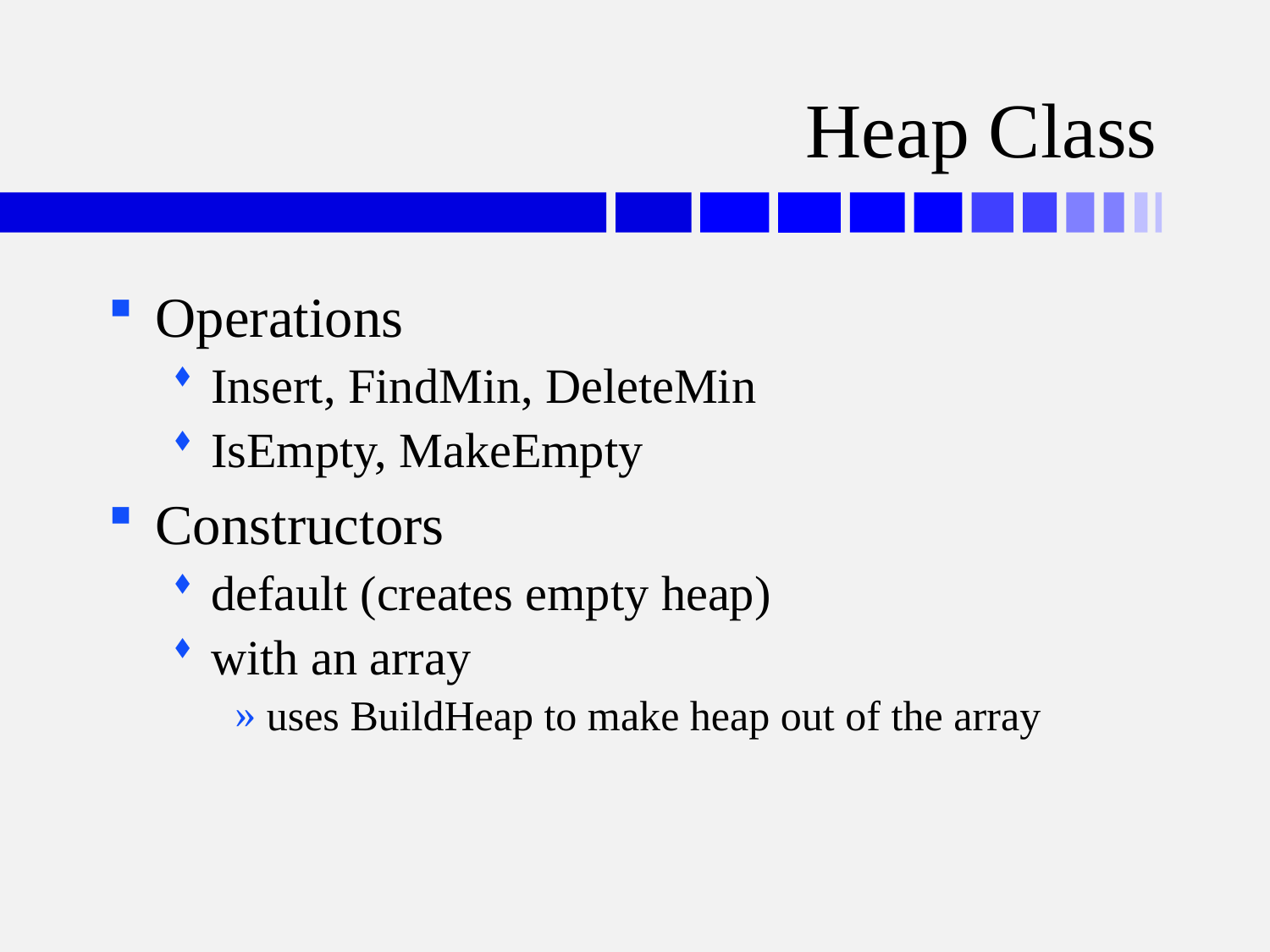

# Heap Class
Operations
Insert, FindMin, DeleteMin
IsEmpty, MakeEmpty
Constructors
default (creates empty heap)
with an array
uses BuildHeap to make heap out of the array